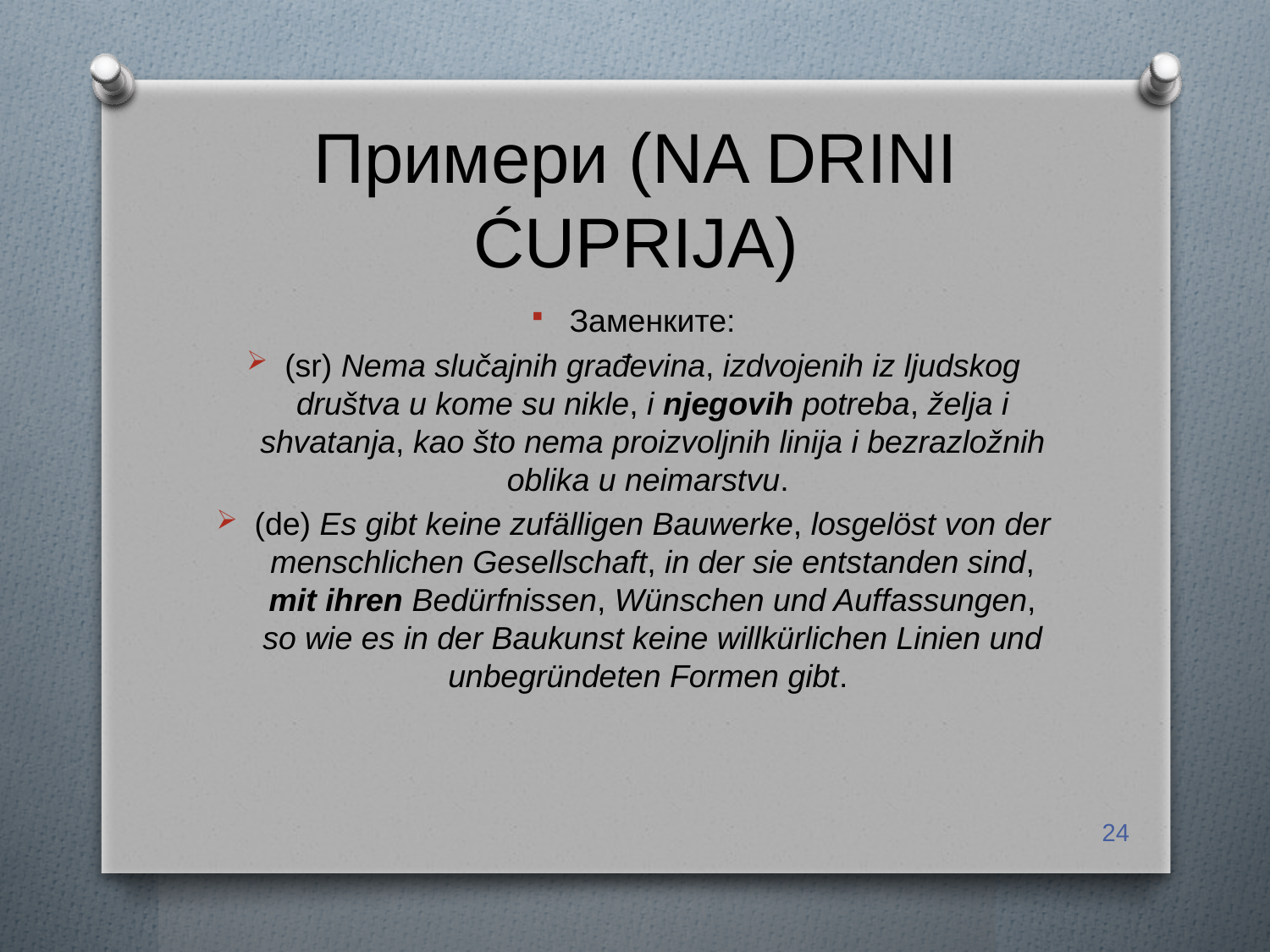

# Примери (Na Drini ćuprija)
Заменките:
(sr) Nema slučajnih građevina, izdvojenih iz ljudskog društva u kome su nikle, i njegovih potreba, želja i shvatanja, kao što nema proizvoljnih linija i bezrazložnih oblika u neimarstvu.
(de) Es gibt keine zufälligen Bauwerke, losgelöst von der menschlichen Gesellschaft, in der sie entstanden sind, mit ihren Bedürfnissen, Wünschen und Auffassungen, so wie es in der Baukunst keine willkürlichen Linien und unbegründeten Formen gibt.

24